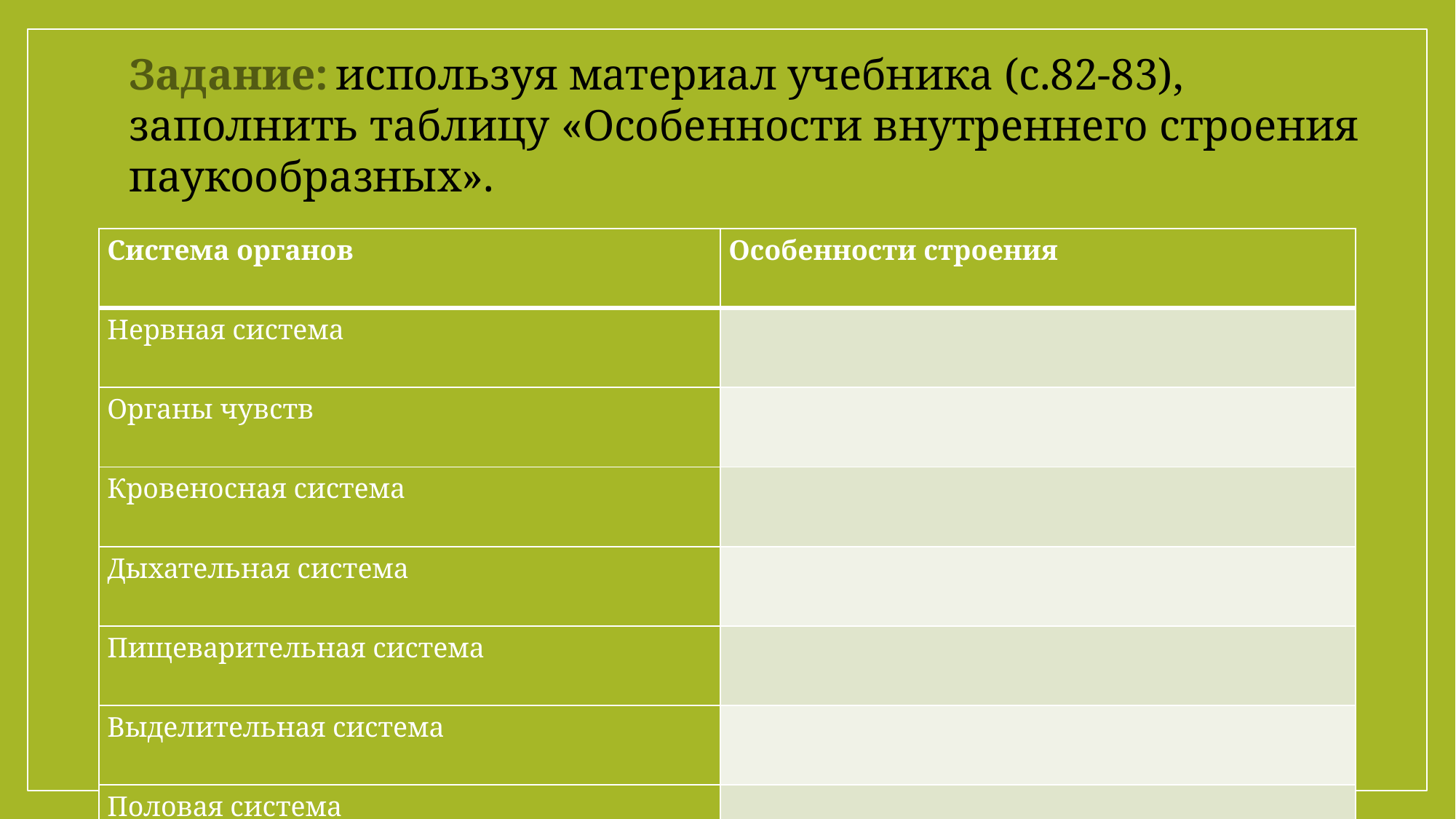

Задание: используя материал учебника (с.82-83), заполнить таблицу «Особенности внутреннего строения паукообразных».

#
| Система органов | Особенности строения |
| --- | --- |
| Нервная система |  |
| Органы чувств |  |
| Кровеносная система |  |
| Дыхательная система |  |
| Пищеварительная система |  |
| Выделительная система |  |
| Половая система |  |